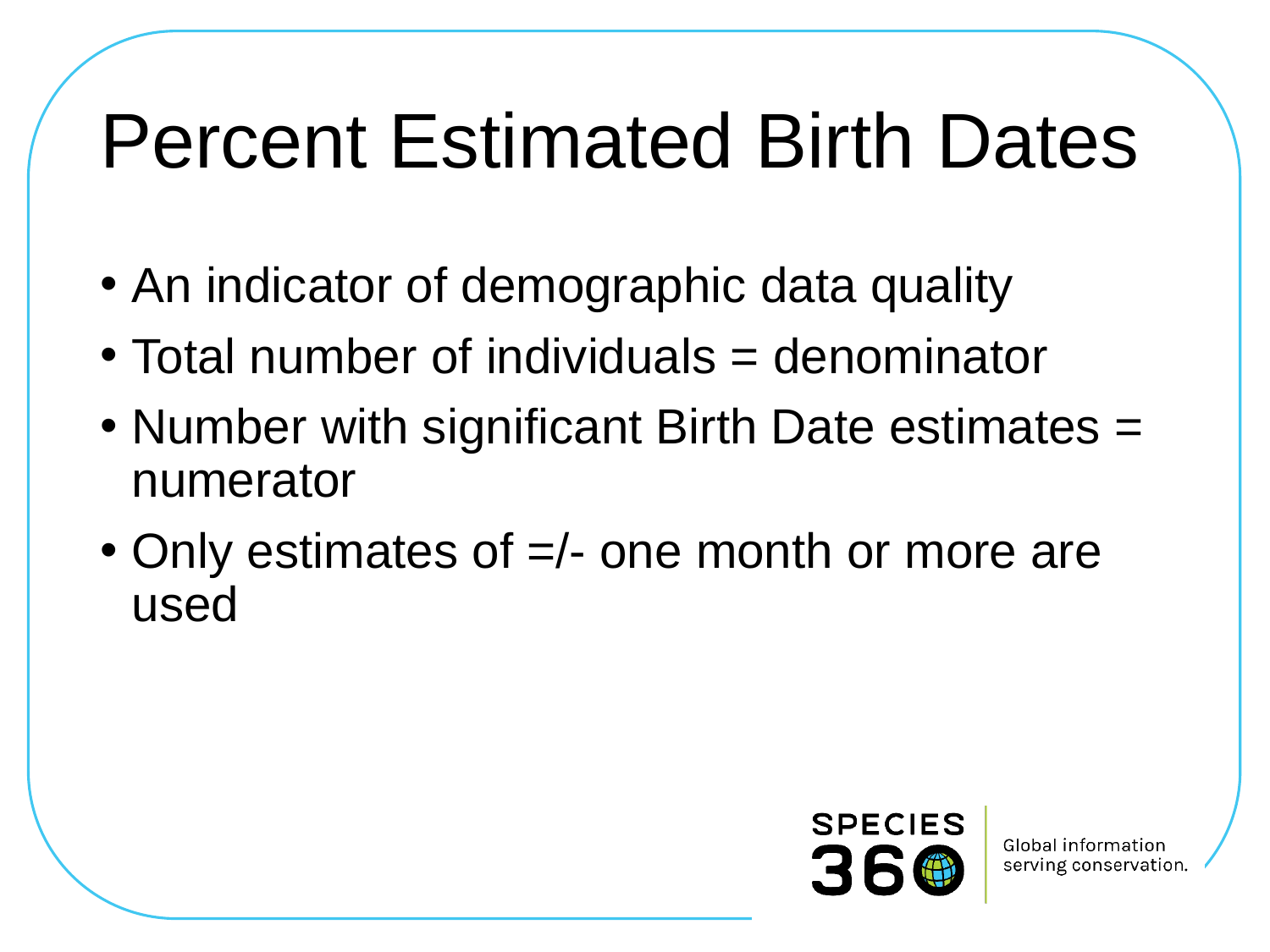

# Percent Estimated Birth Dates
An indicator of demographic data quality
Total number of individuals = denominator
Number with significant Birth Date estimates = numerator
Only estimates of =/- one month or more are used